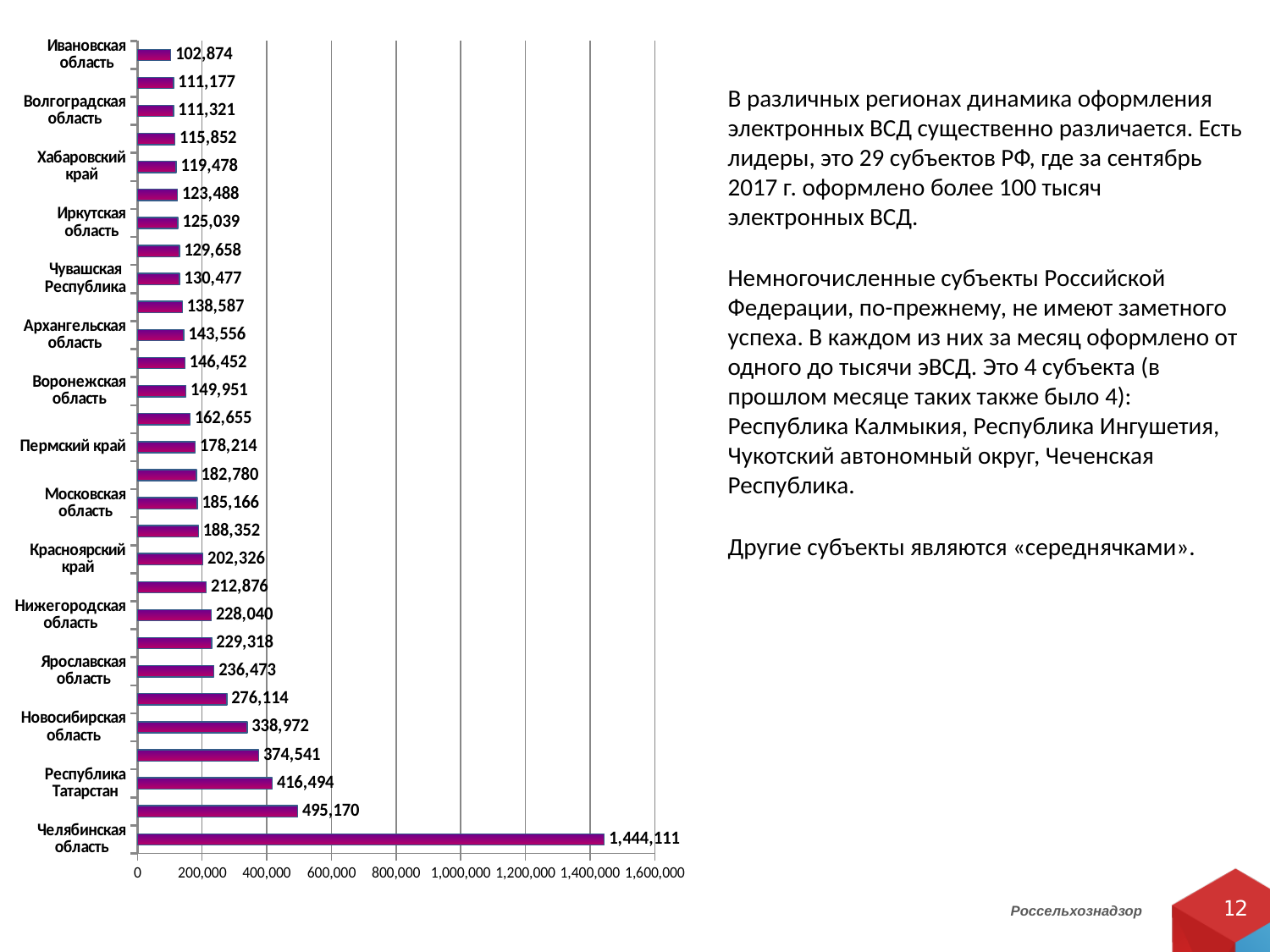

### Chart

| Category |  |
|---|---|
| Челябинская область | 1444111.0 |
| Республика Башкортостан | 495170.0 |
| Республика Татарстан | 416494.0 |
| Краснодарский край | 374541.0 |
| Новосибирская область | 338972.0 |
| Кировская область | 276114.0 |
| Ярославская область | 236473.0 |
| Удмуртская Республика | 229318.0 |
| Нижегородская область | 228040.0 |
| Вологодская область | 212876.0 |
| Красноярский край | 202326.0 |
| Свердловская область | 188352.0 |
| Московская область | 185166.0 |
| Белгородская область | 182780.0 |
| Пермский край | 178214.0 |
| Кемеровская область | 162655.0 |
| Воронежская область | 149951.0 |
| Костромская область | 146452.0 |
| Архангельская область | 143556.0 |
| Мурманская область | 138587.0 |
| Чувашская Республика | 130477.0 |
| Ленинградская область | 129658.0 |
| Иркутская область | 125039.0 |
| г. Санкт-Петербург | 123488.0 |
| Хабаровский край | 119478.0 |
| Алтайский край | 115852.0 |
| Волгоградская область | 111321.0 |
| Липецкая область | 111177.0 |
| Ивановская область | 102874.0 |
В различных регионах динамика оформления электронных ВСД существенно различается. Есть лидеры, это 29 субъектов РФ, где за сентябрь 2017 г. оформлено более 100 тысяч электронных ВСД.
Немногочисленные субъекты Российской Федерации, по-прежнему, не имеют заметного успеха. В каждом из них за месяц оформлено от одного до тысячи эВСД. Это 4 субъекта (в прошлом месяце таких также было 4): Республика Калмыкия, Республика Ингушетия, Чукотский автономный округ, Чеченская Республика.
Другие субъекты являются «середнячками».